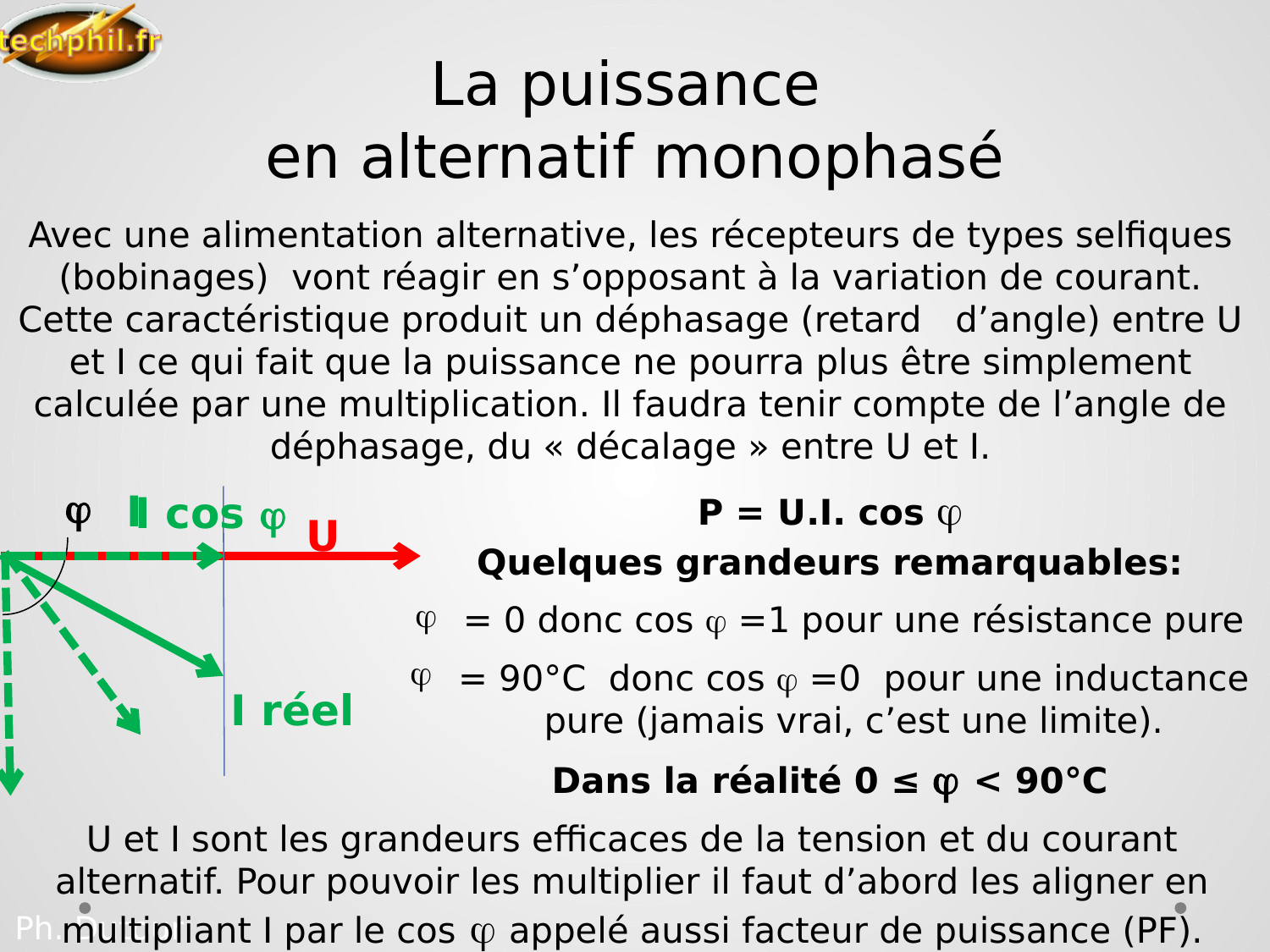

# La puissance en alternatif monophasé
Avec une alimentation alternative, les récepteurs de types selfiques (bobinages)  vont réagir en s’opposant à la variation de courant. Cette caractéristique produit un déphasage (retard   d’angle) entre U et I ce qui fait que la puissance ne pourra plus être simplement calculée par une multiplication. Il faudra tenir compte de l’angle de déphasage, du « décalage » entre U et I.

 ϕ
P = U.I. cos ϕ

I
I cos ϕ
U
Quelques grandeurs remarquables:

= 0 donc cos ϕ =1 pour une résistance pure

= 90°C  donc cos ϕ =0  pour une inductance pure (jamais vrai, c’est une limite).
I réel
Dans la réalité 0 ≤ ϕ < 90°C

U et I sont les grandeurs efficaces de la tension et du courant alternatif. Pour pouvoir les multiplier il faut d’abord les aligner en multipliant I par le cos ϕ appelé aussi facteur de puissance (PF).